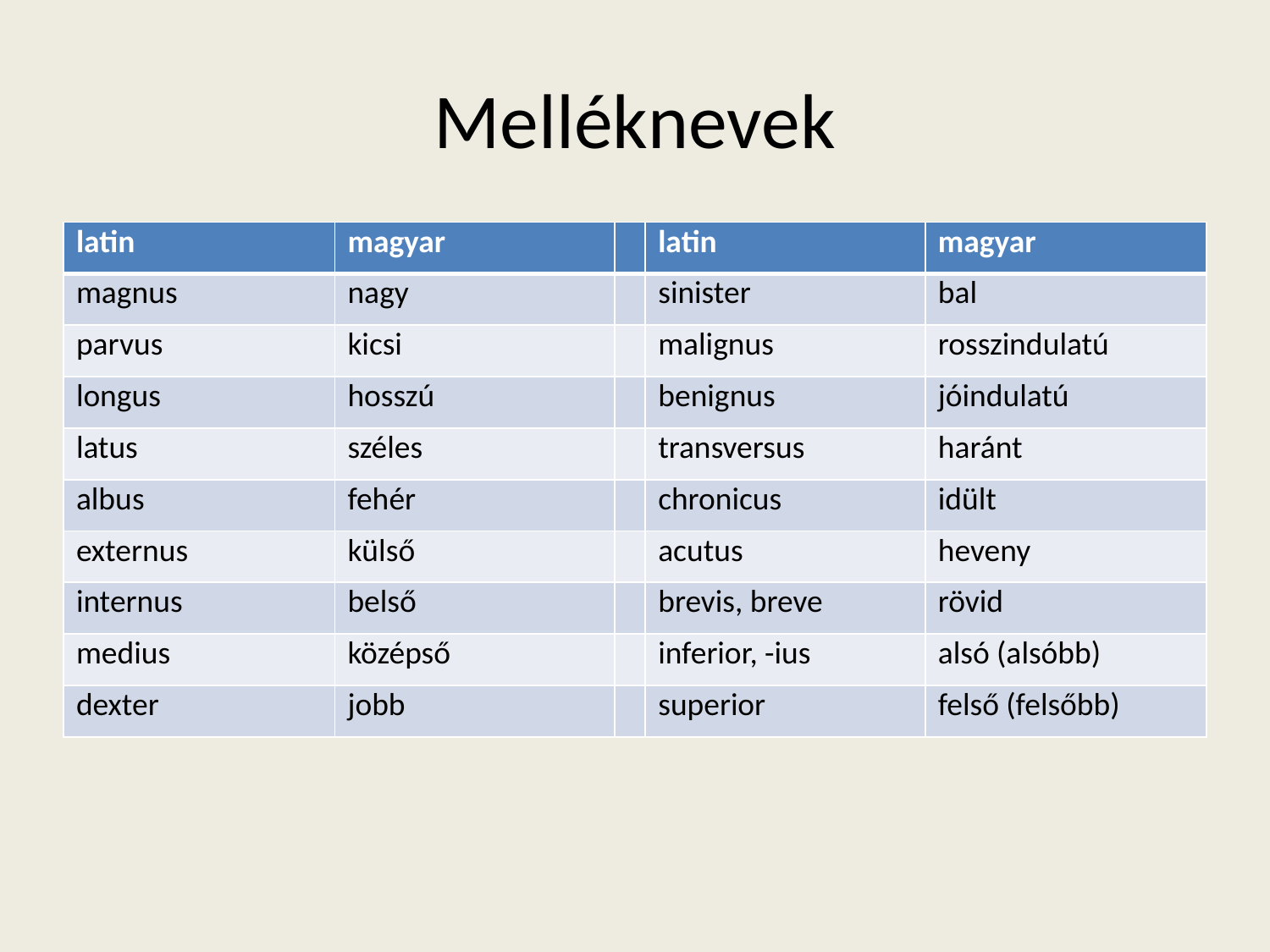

# Melléknevek
| latin | magyar |  | latin | magyar |
| --- | --- | --- | --- | --- |
| magnus | nagy |  | sinister | bal |
| parvus | kicsi |  | malignus | rosszindulatú |
| longus | hosszú |  | benignus | jóindulatú |
| latus | széles |  | transversus | haránt |
| albus | fehér |  | chronicus | idült |
| externus | külső |  | acutus | heveny |
| internus | belső |  | brevis, breve | rövid |
| medius | középső |  | inferior, -ius | alsó (alsóbb) |
| dexter | jobb |  | superior | felső (felsőbb) |